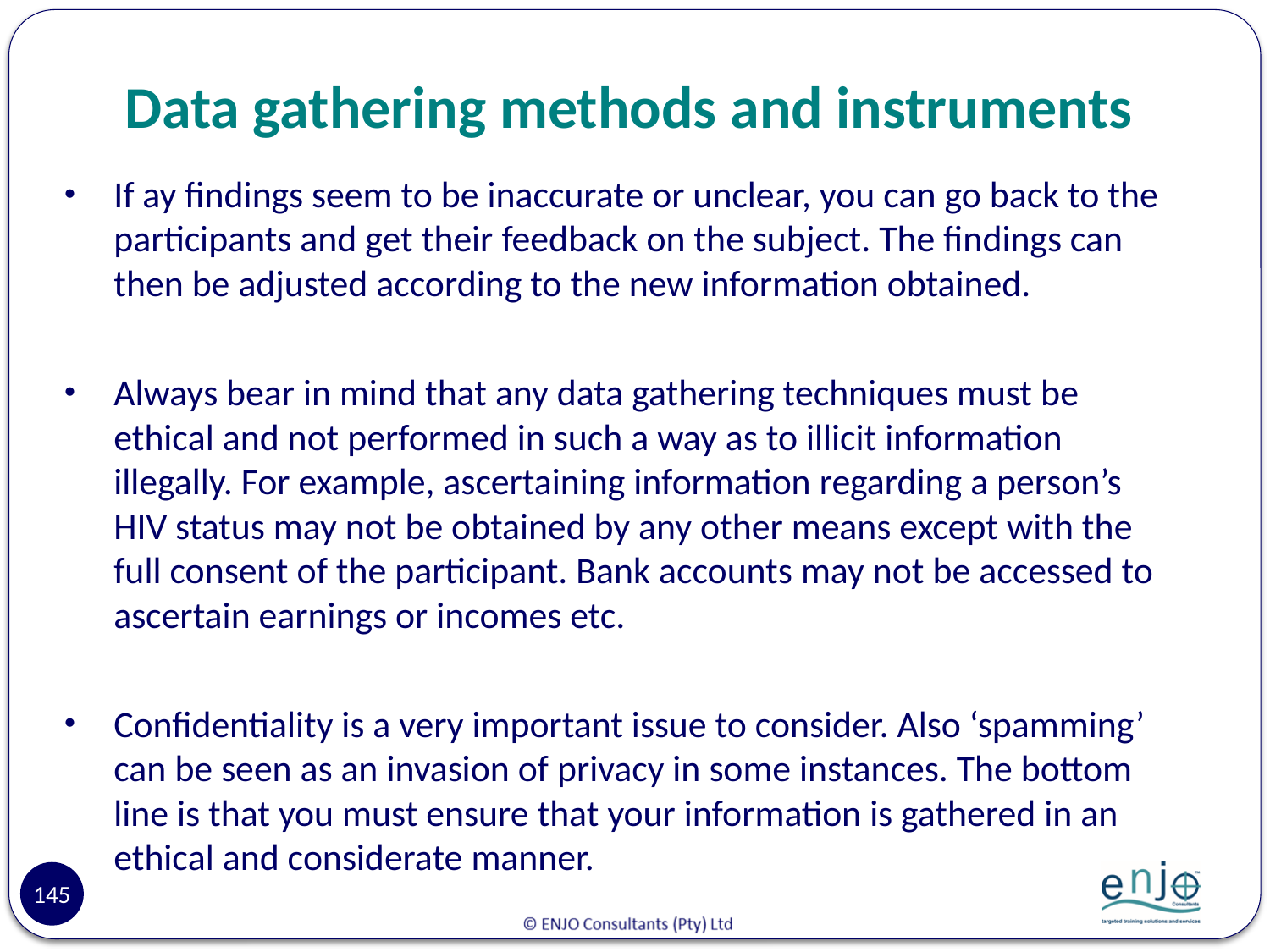

# Data gathering methods and instruments
If ay findings seem to be inaccurate or unclear, you can go back to the participants and get their feedback on the subject. The findings can then be adjusted according to the new information obtained.

Always bear in mind that any data gathering techniques must be ethical and not performed in such a way as to illicit information illegally. For example, ascertaining information regarding a person’s HIV status may not be obtained by any other means except with the full consent of the participant. Bank accounts may not be accessed to ascertain earnings or incomes etc.

Confidentiality is a very important issue to consider. Also ‘spamming’ can be seen as an invasion of privacy in some instances. The bottom line is that you must ensure that your information is gathered in an ethical and considerate manner.

145